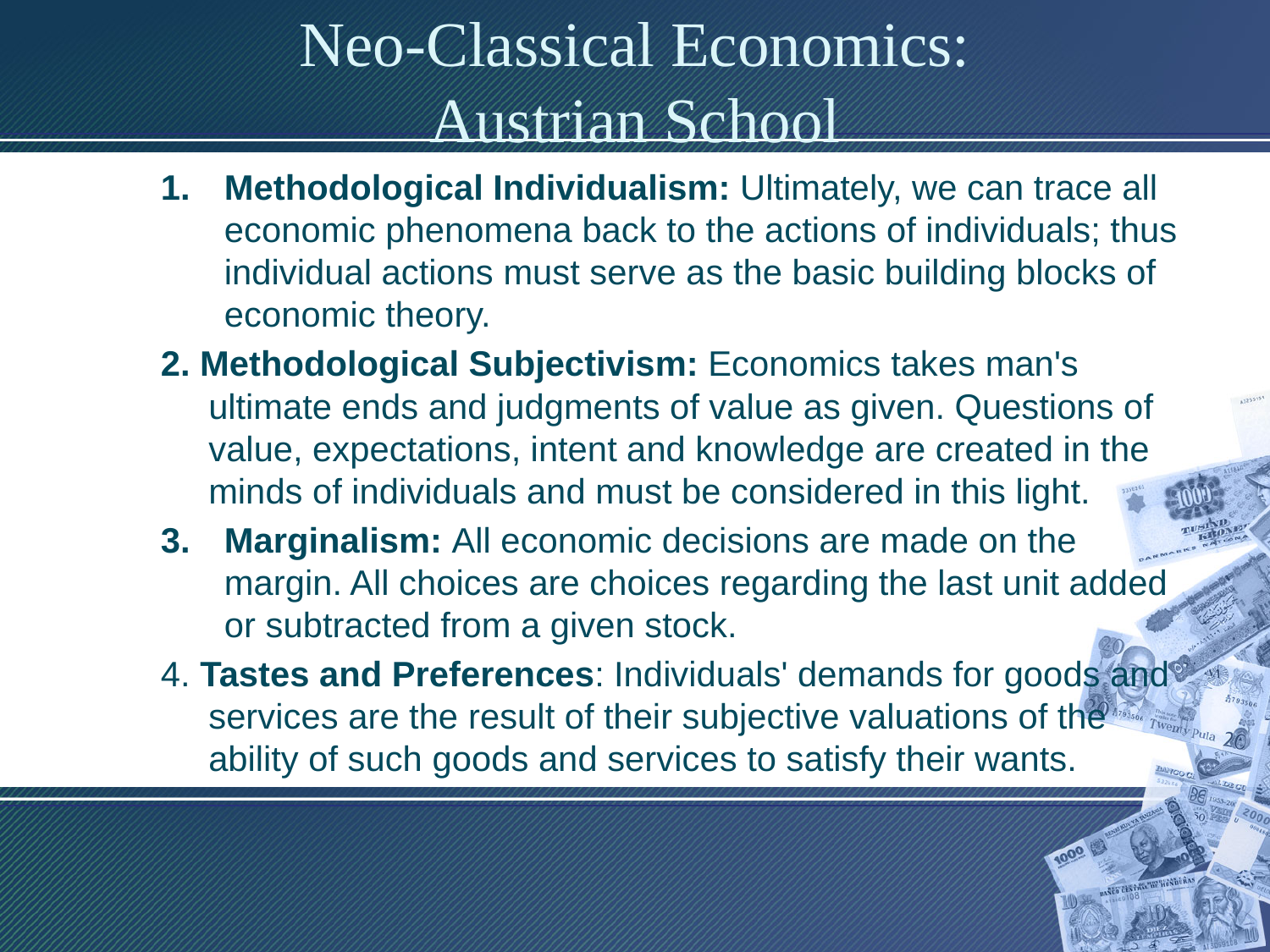

# Neo-Classical Economics: Austrian School
Methodological Individualism: Ultimately, we can trace all economic phenomena back to the actions of individuals; thus individual actions must serve as the basic building blocks of economic theory.
2. Methodological Subjectivism: Economics takes man's ultimate ends and judgments of value as given. Questions of value, expectations, intent and knowledge are created in the minds of individuals and must be considered in this light.
Marginalism: All economic decisions are made on the margin. All choices are choices regarding the last unit added or subtracted from a given stock.
4. Tastes and Preferences: Individuals' demands for goods and services are the result of their subjective valuations of the ability of such goods and services to satisfy their wants.